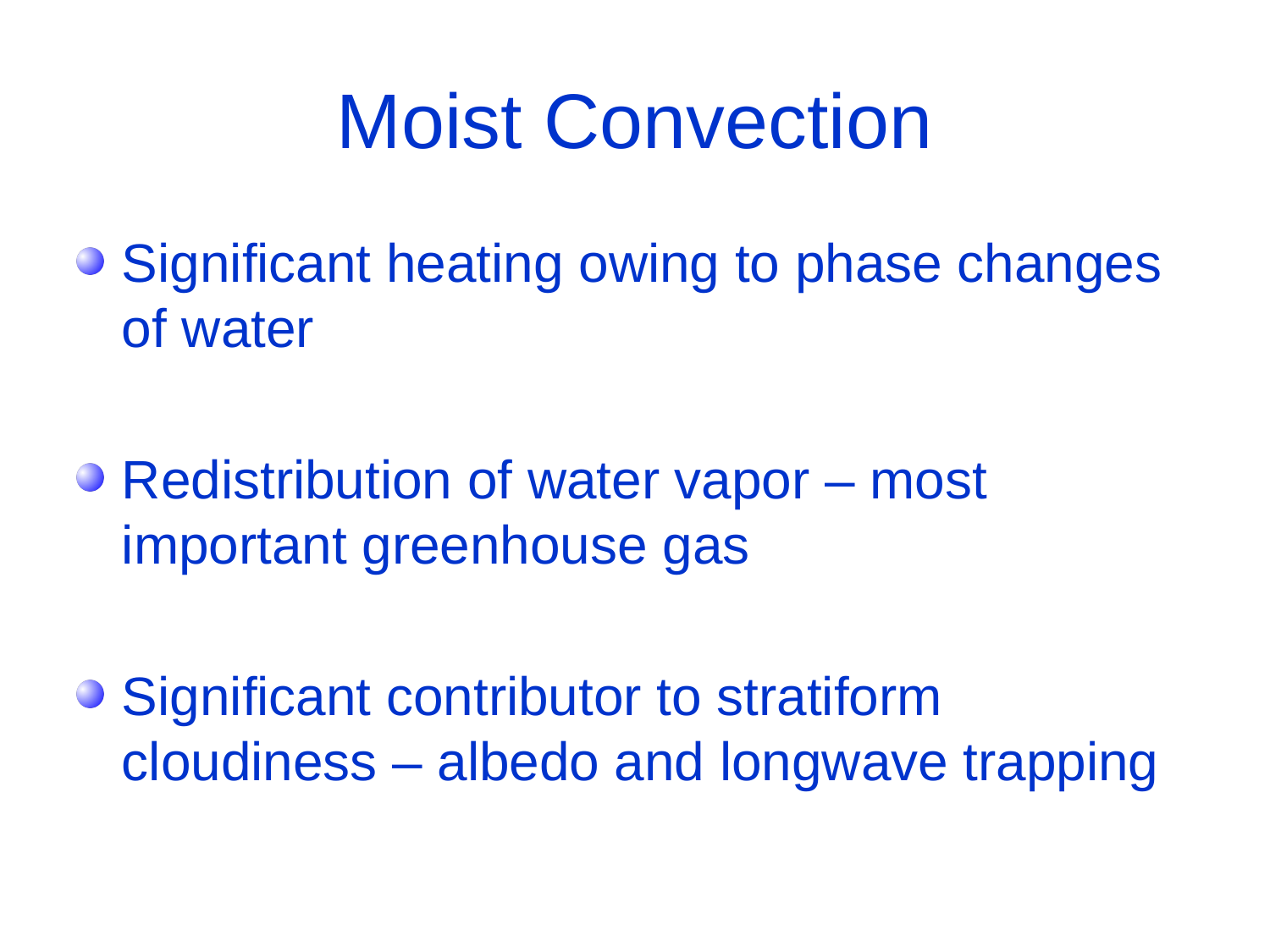

# Moist Convection
Significant heating owing to phase changes of water

Redistribution of water vapor – most important greenhouse gas

Significant contributor to stratiform cloudiness – albedo and longwave trapping